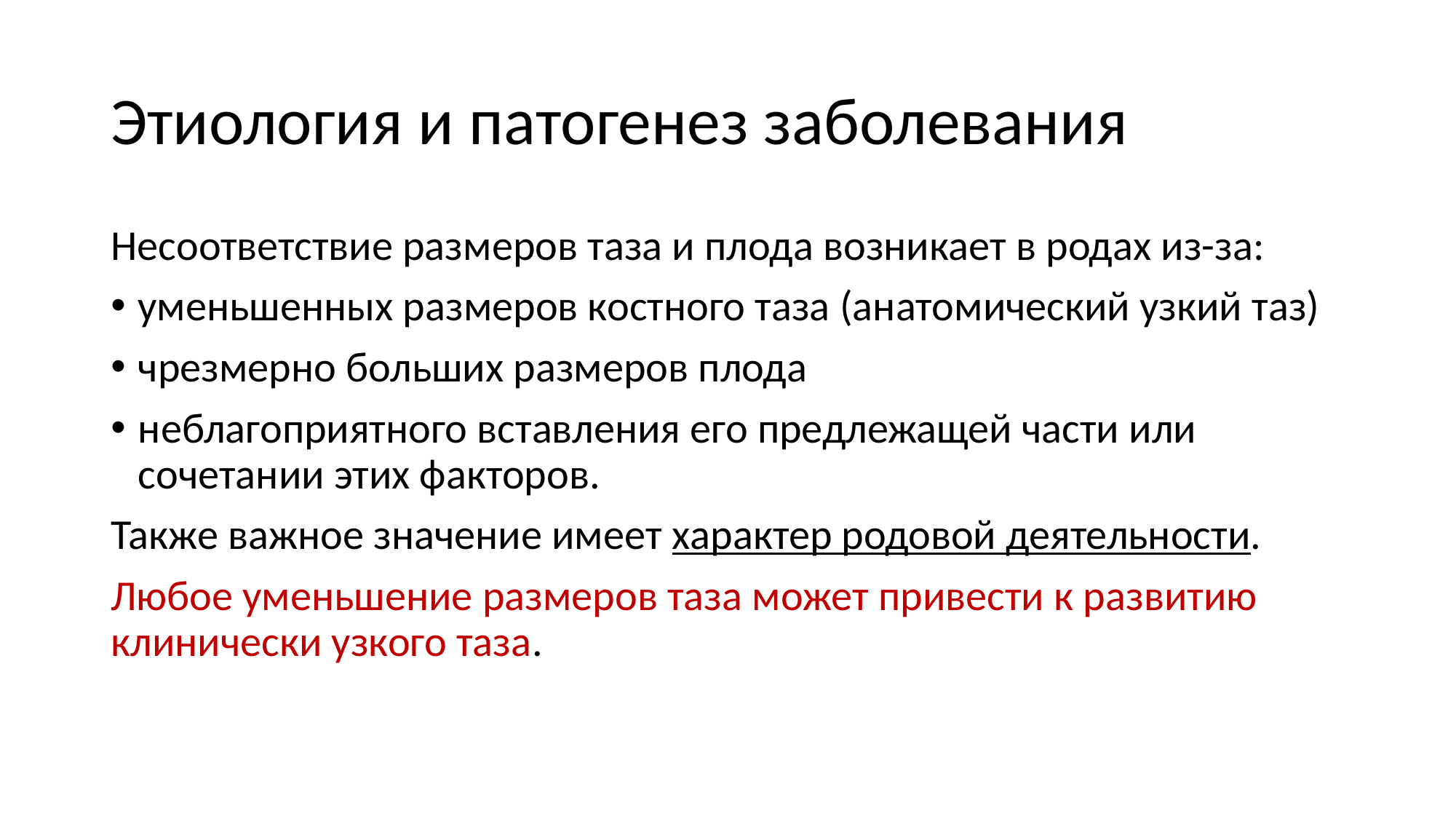

# Этиология и патогенез заболевания
Несоответствие размеров таза и плода возникает в родах из-за:
уменьшенных размеров костного таза (анатомический узкий таз)
чрезмерно больших размеров плода
неблагоприятного вставления его предлежащей части или сочетании этих факторов.
Также важное значение имеет характер родовой деятельности.
Любое уменьшение размеров таза может привести к развитию клинически узкого таза.